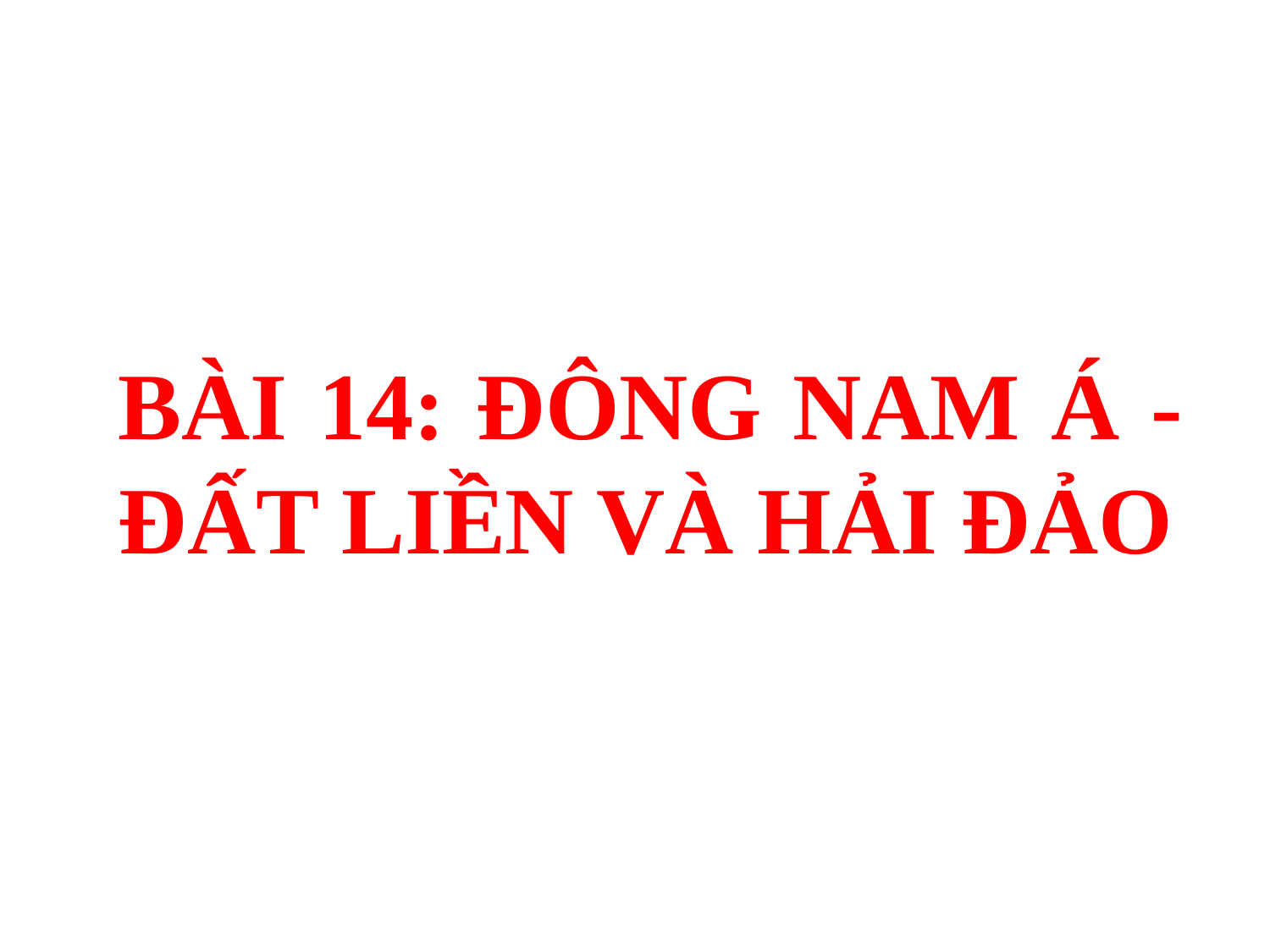

BÀI 14: ĐÔNG NAM Á - ĐẤT LIỀN VÀ HẢI ĐẢO